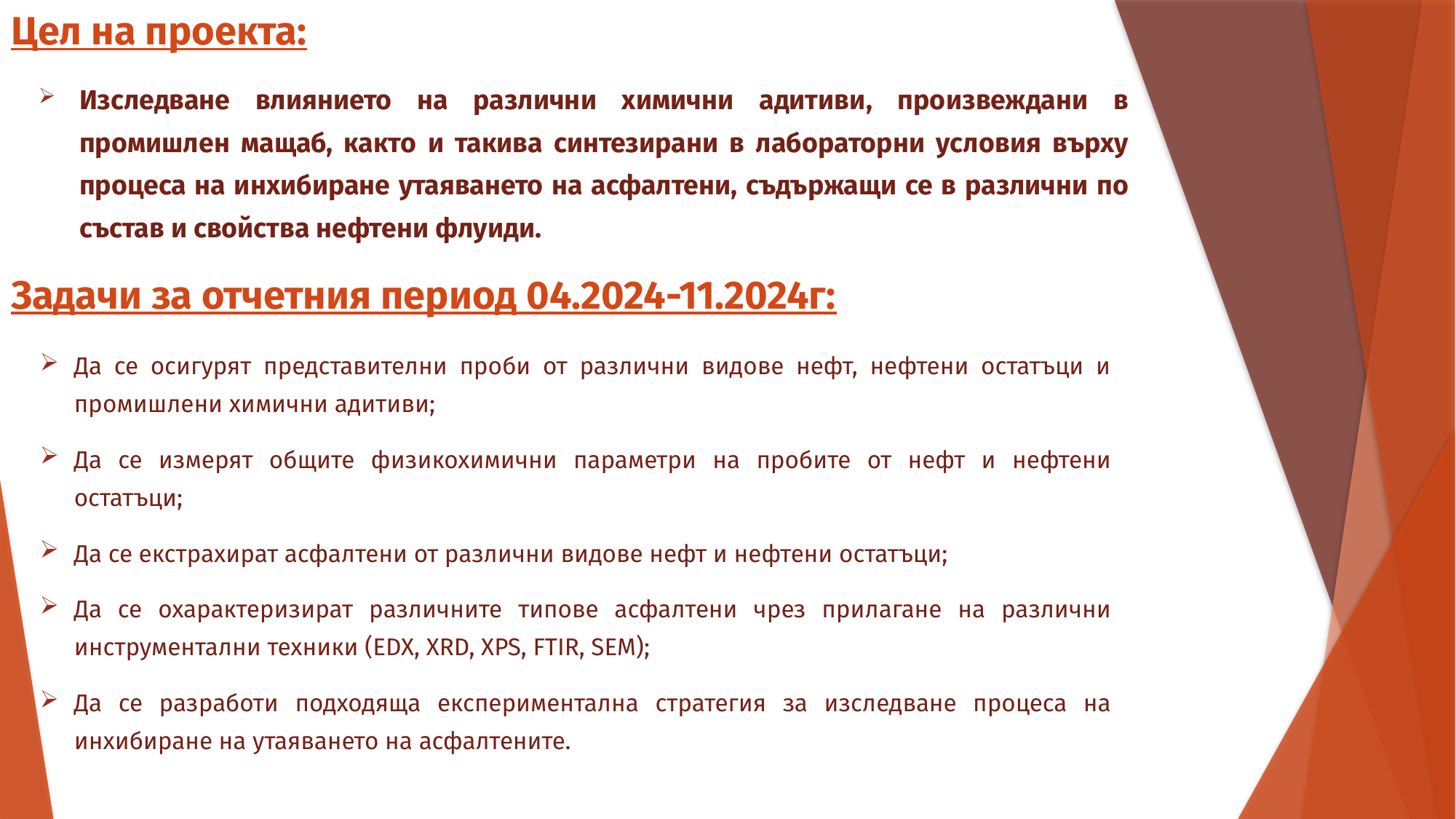

# Цел на проекта:
Изследване влиянието на различни химични адитиви, произвеждани в промишлен мащаб, както и такива синтезирани в лабораторни условия върху процеса на инхибиране утаяването на асфалтени, съдържащи се в различни по състав и свойства нефтени флуиди.
Задачи за отчетния период 04.2024-11.2024г:
Да се осигурят представителни проби от различни видове нефт, нефтени остатъци и промишлени химични адитиви;
Да се измерят общите физикохимични параметри на пробите от нефт и нефтени остатъци;
Да се екстрахират асфалтени от различни видове нефт и нефтени остатъци;
Да се охарактеризират различните типове асфалтени чрез прилагане на различни инструментални техники (EDX, XRD, XPS, FTIR, SEM);
Да се разработи подходяща експериментална стратегия за изследване процеса на инхибиране на утаяването на асфалтените.